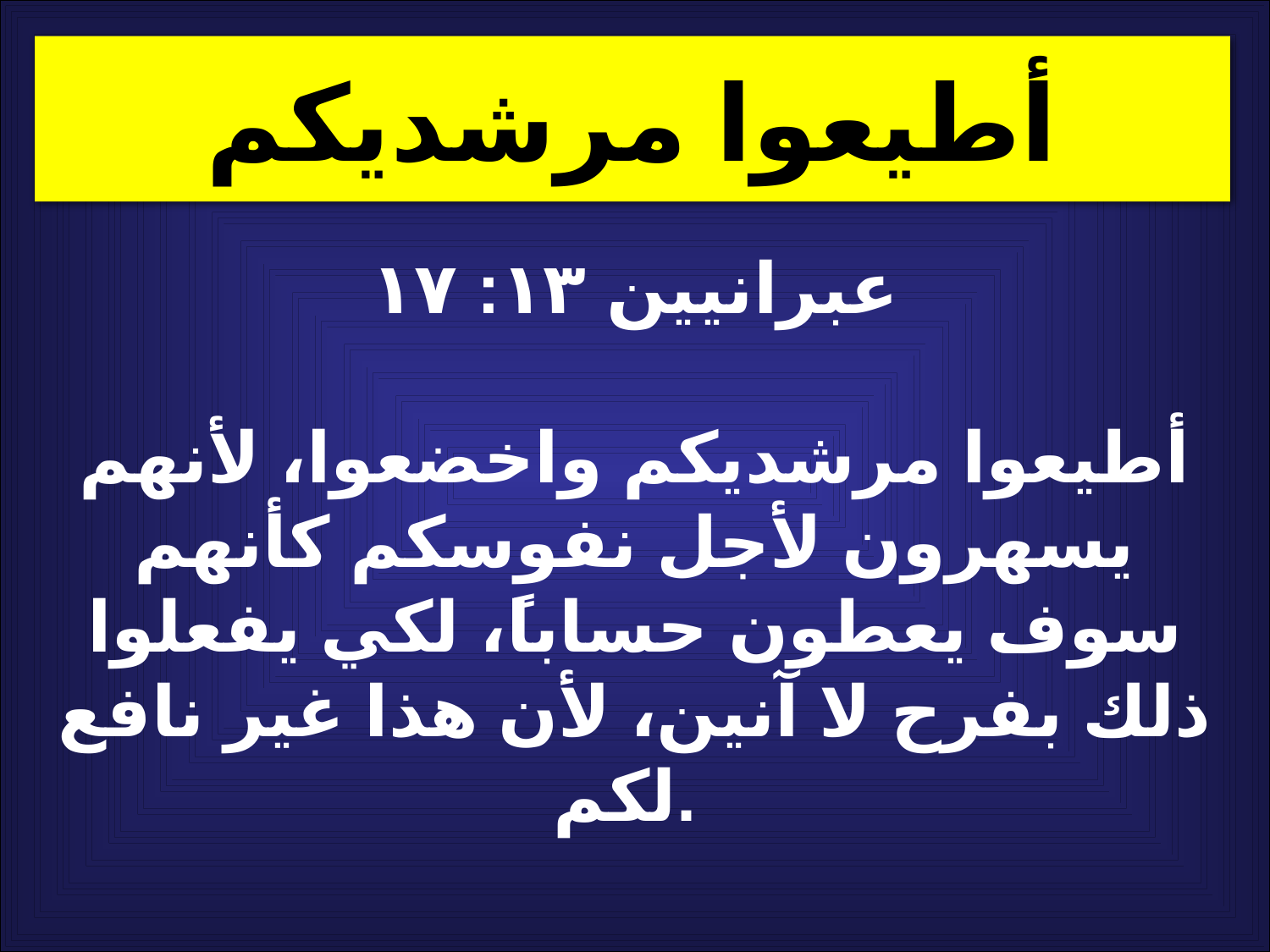

أطيعوا مرشديكم
عبرانيين ١٣: ١٧

أطيعوا مرشديكم واخضعوا، لأنهم يسهرون لأجل نفوسكم كأنهم سوف يعطون حساباً، لكي يفعلوا ذلك بفرح لا آنين، لأن هذا غير نافع لكم.